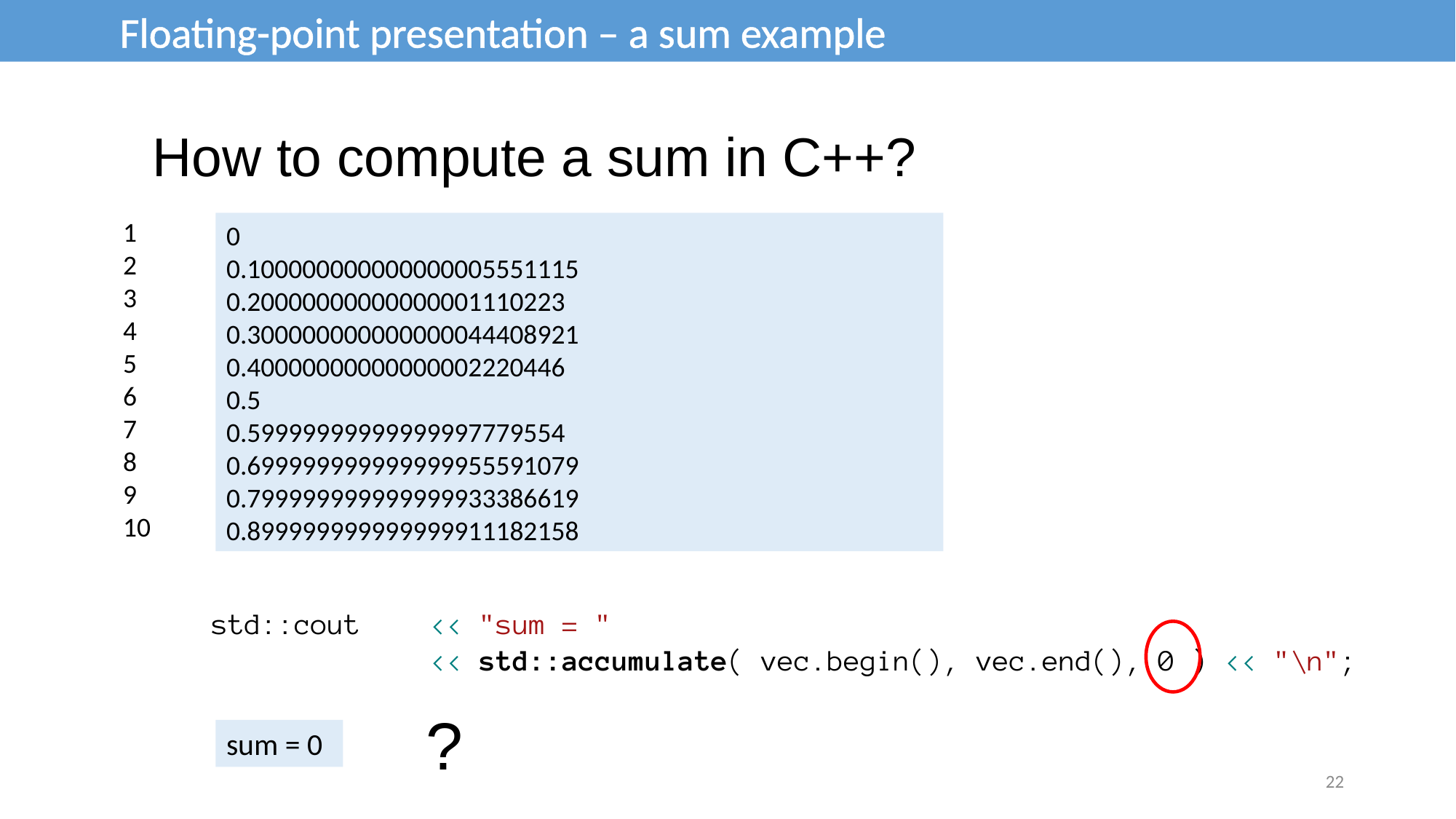

Floating-point presentation – a sum example
How to compute a sum in C++?
1
2
3
4
5
6
7
8
9
10
0
0.100000000000000005551115
0.20000000000000001110223
0.300000000000000044408921
0.40000000000000002220446
0.5
0.59999999999999997779554
0.699999999999999955591079
0.799999999999999933386619
0.899999999999999911182158
std::cout 	<< "sum = "
		<< std::accumulate( vec.begin(), vec.end(), 0 ) << "\n";

?
sum = 0
22